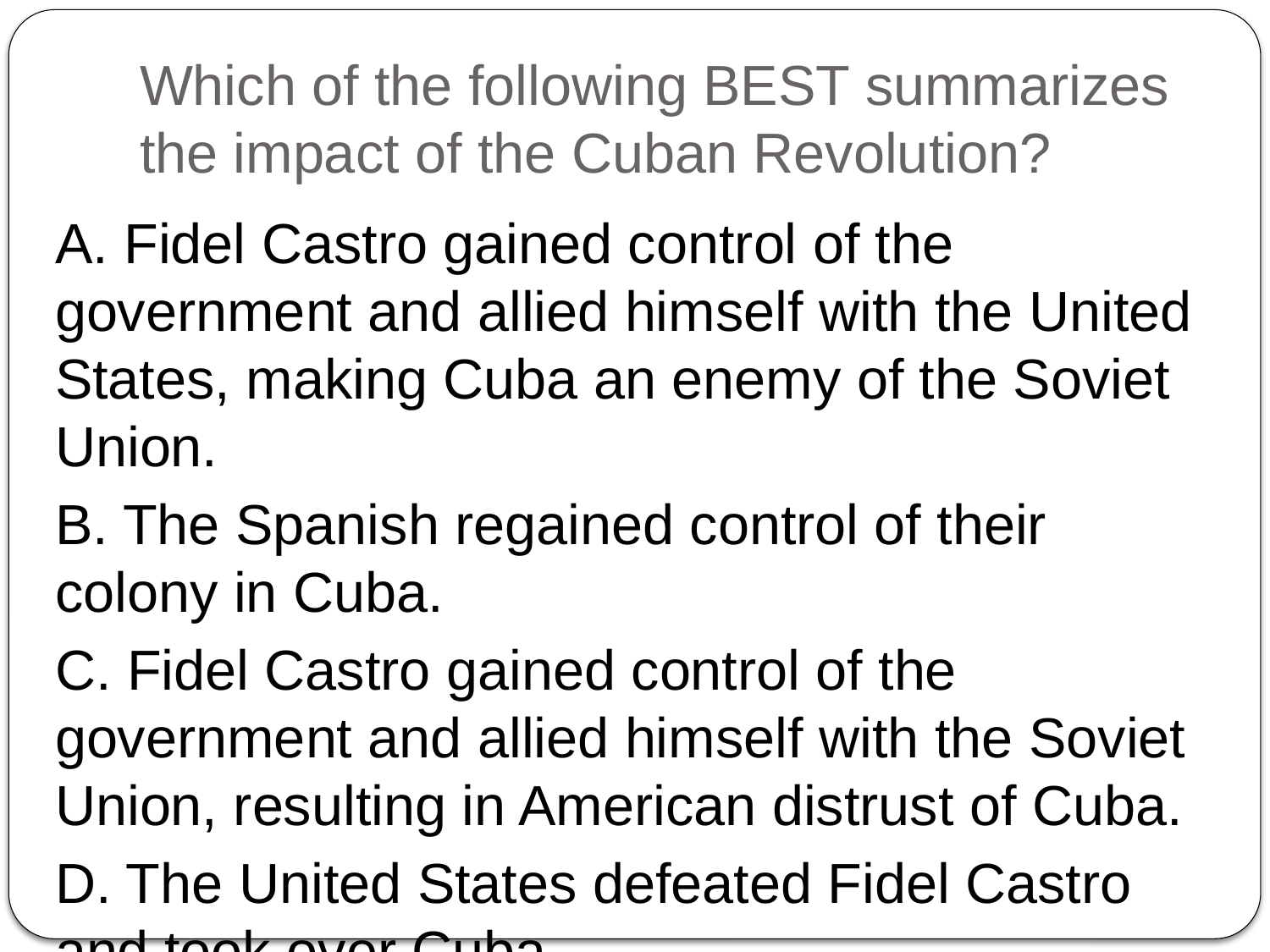

# Which of the following BEST summarizes the impact of the Cuban Revolution?
A. Fidel Castro gained control of the government and allied himself with the United States, making Cuba an enemy of the Soviet Union.
B. The Spanish regained control of their colony in Cuba.
C. Fidel Castro gained control of the government and allied himself with the Soviet Union, resulting in American distrust of Cuba.
D. The United States defeated Fidel Castro and took over Cuba.